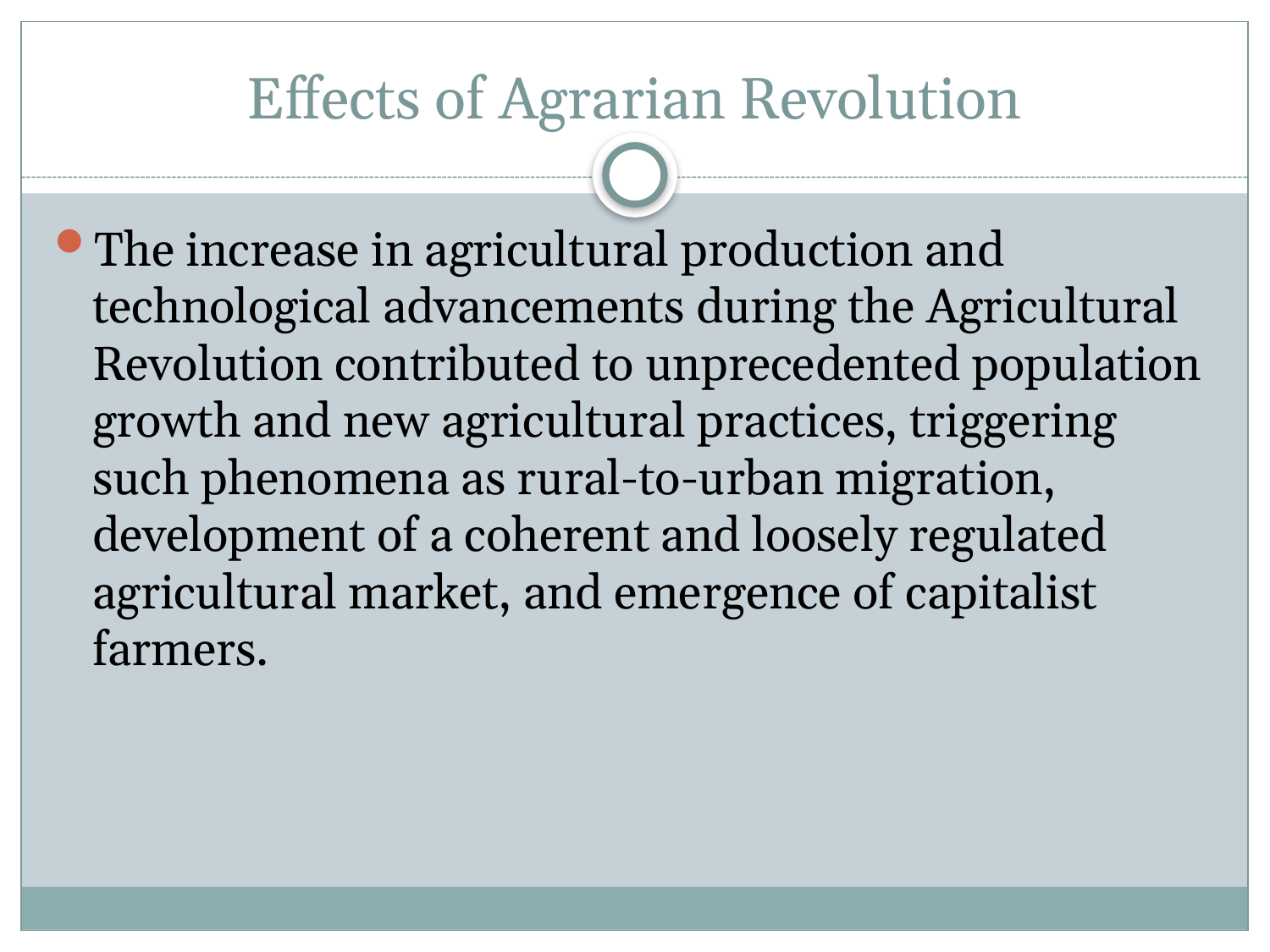

# Effects of Agrarian Revolution
The increase in agricultural production and technological advancements during the Agricultural Revolution contributed to unprecedented population growth and new agricultural practices, triggering such phenomena as rural-to-urban migration, development of a coherent and loosely regulated agricultural market, and emergence of capitalist farmers.